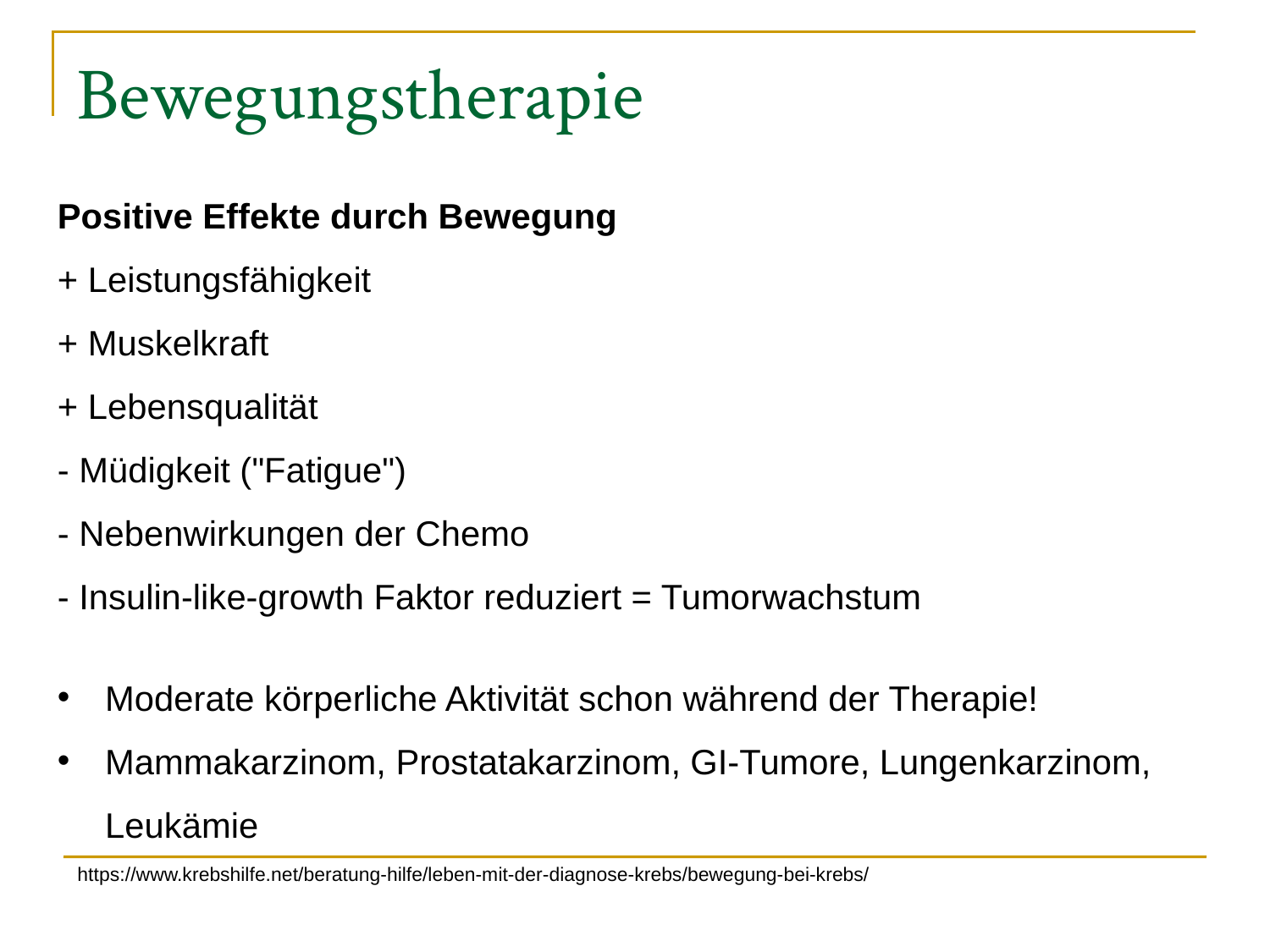

# Bewegungstherapie
Positive Effekte durch Bewegung
+ Leistungsfähigkeit
+ Muskelkraft
+ Lebensqualität
- Müdigkeit ("Fatigue")
- Nebenwirkungen der Chemo
- Insulin-like-growth Faktor reduziert = Tumorwachstum

Moderate körperliche Aktivität schon während der Therapie!
Mammakarzinom, Prostatakarzinom, GI-Tumore, Lungenkarzinom, Leukämie

https://www.krebshilfe.net/beratung-hilfe/leben-mit-der-diagnose-krebs/bewegung-bei-krebs/